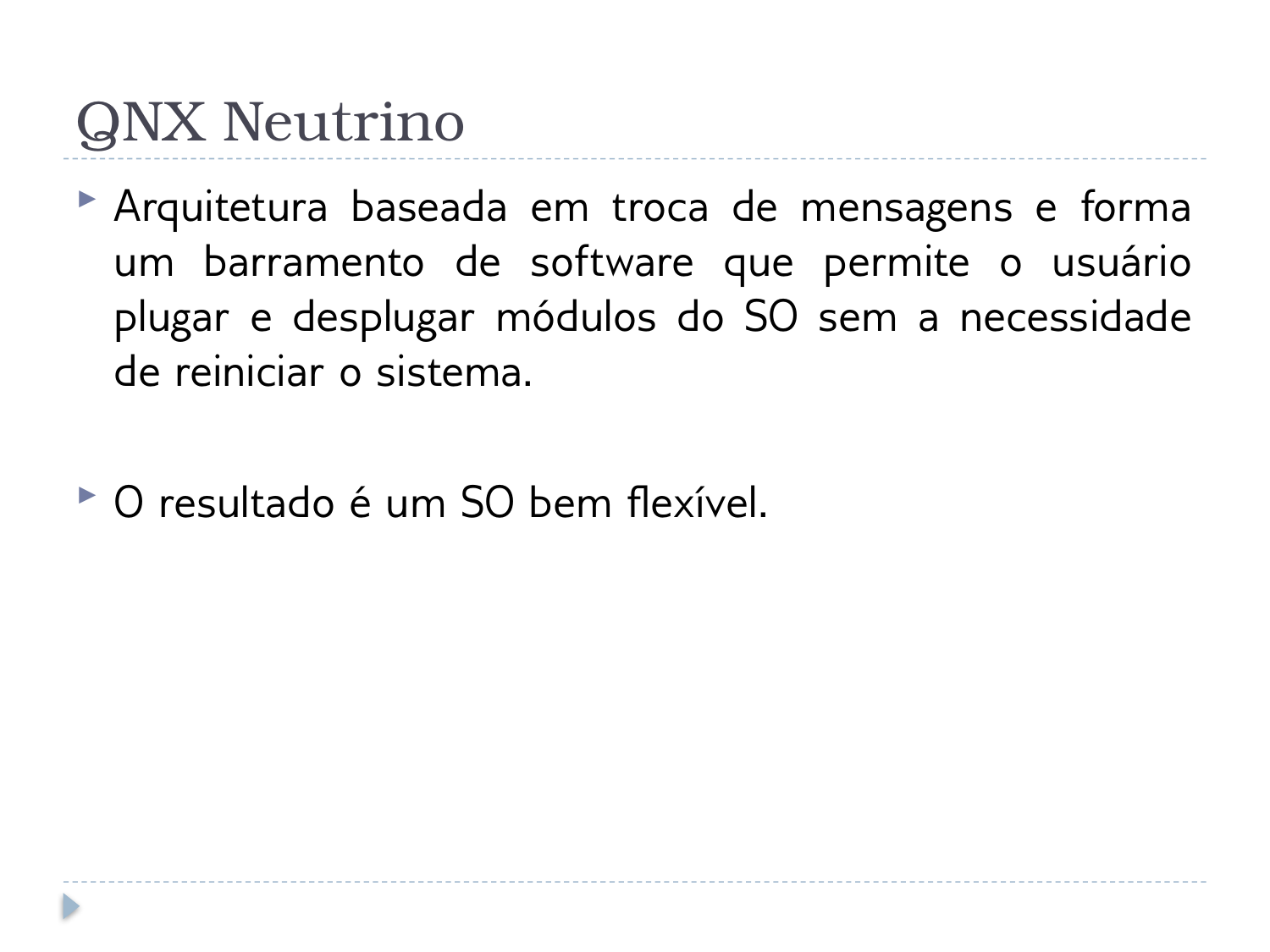

# QNX Neutrino
Arquitetura baseada em troca de mensagens e forma um barramento de software que permite o usuário plugar e desplugar módulos do SO sem a necessidade de reiniciar o sistema.

O resultado é um SO bem flexível.